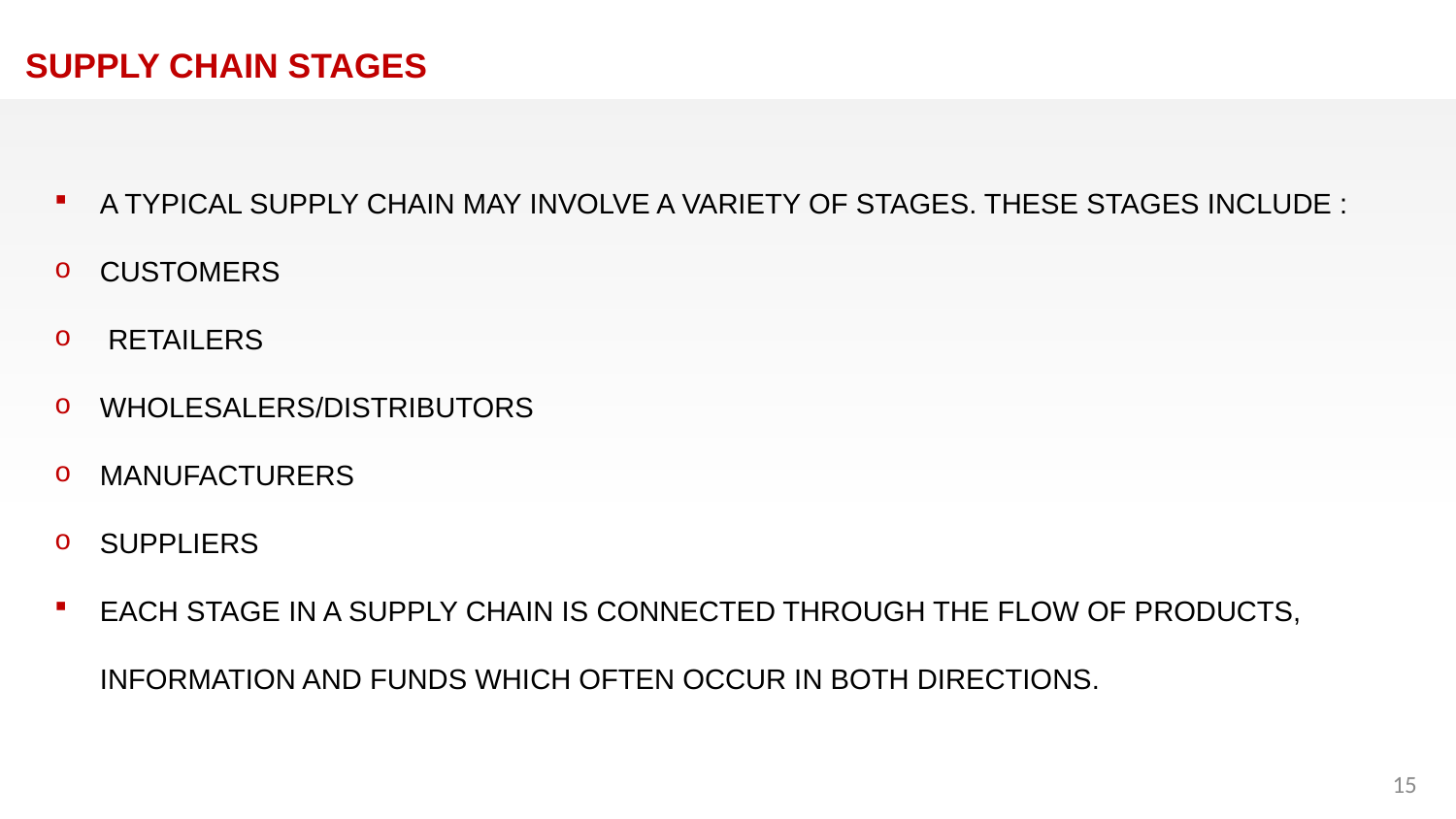

SUPPLY CHAIN STAGES

A TYPICAL SUPPLY CHAIN MAY INVOLVE A VARIETY OF STAGES. THESE STAGES INCLUDE :
CUSTOMERS
 RETAILERS
WHOLESALERS/DISTRIBUTORS
MANUFACTURERS
SUPPLIERS
EACH STAGE IN A SUPPLY CHAIN IS CONNECTED THROUGH THE FLOW OF PRODUCTS, INFORMATION AND FUNDS WHICH OFTEN OCCUR IN BOTH DIRECTIONS.